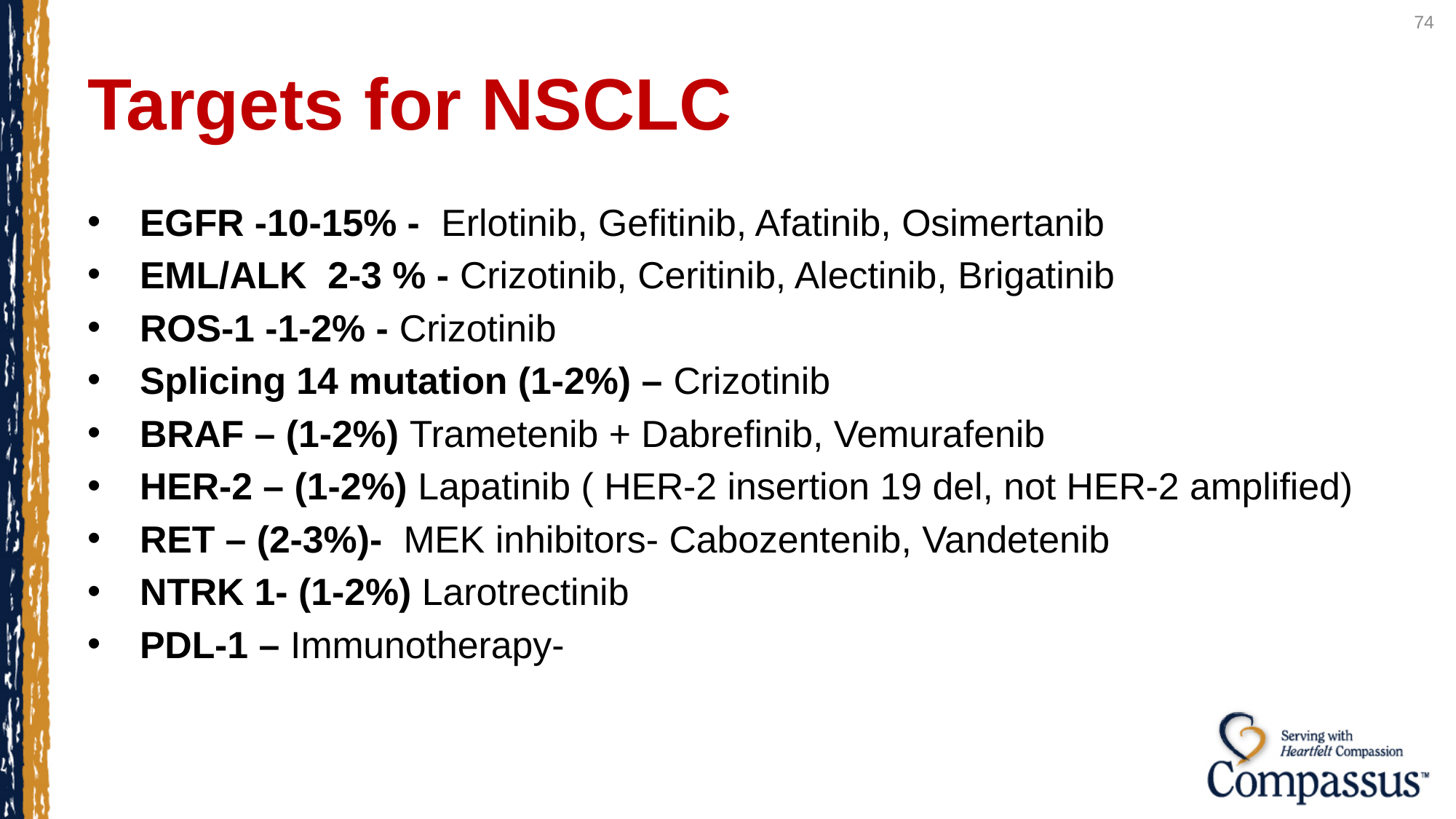

74
# Targets for NSCLC
EGFR -10-15% -  Erlotinib, Gefitinib, Afatinib, Osimertanib
EML/ALK  2-3 % - Crizotinib, Ceritinib, Alectinib, Brigatinib
ROS-1 -1-2% - Crizotinib
Splicing 14 mutation (1-2%) – Crizotinib
BRAF – (1-2%) Trametenib + Dabrefinib, Vemurafenib
HER-2 – (1-2%) Lapatinib ( HER-2 insertion 19 del, not HER-2 amplified)
RET – (2-3%)-  MEK inhibitors- Cabozentenib, Vandetenib
NTRK 1- (1-2%) Larotrectinib
PDL-1 – Immunotherapy-